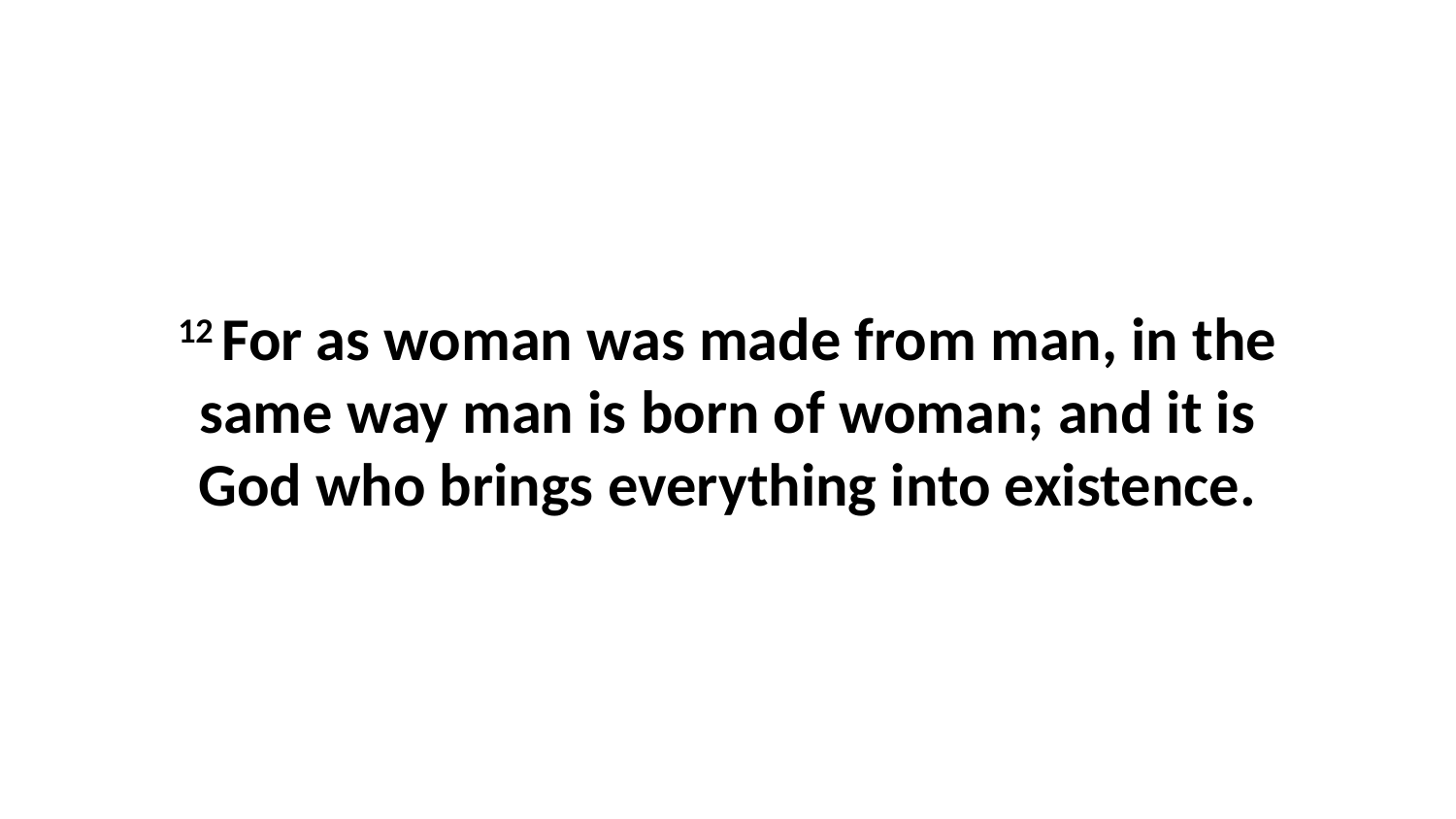

12 For as woman was made from man, in the same way man is born of woman; and it is God who brings everything into existence.